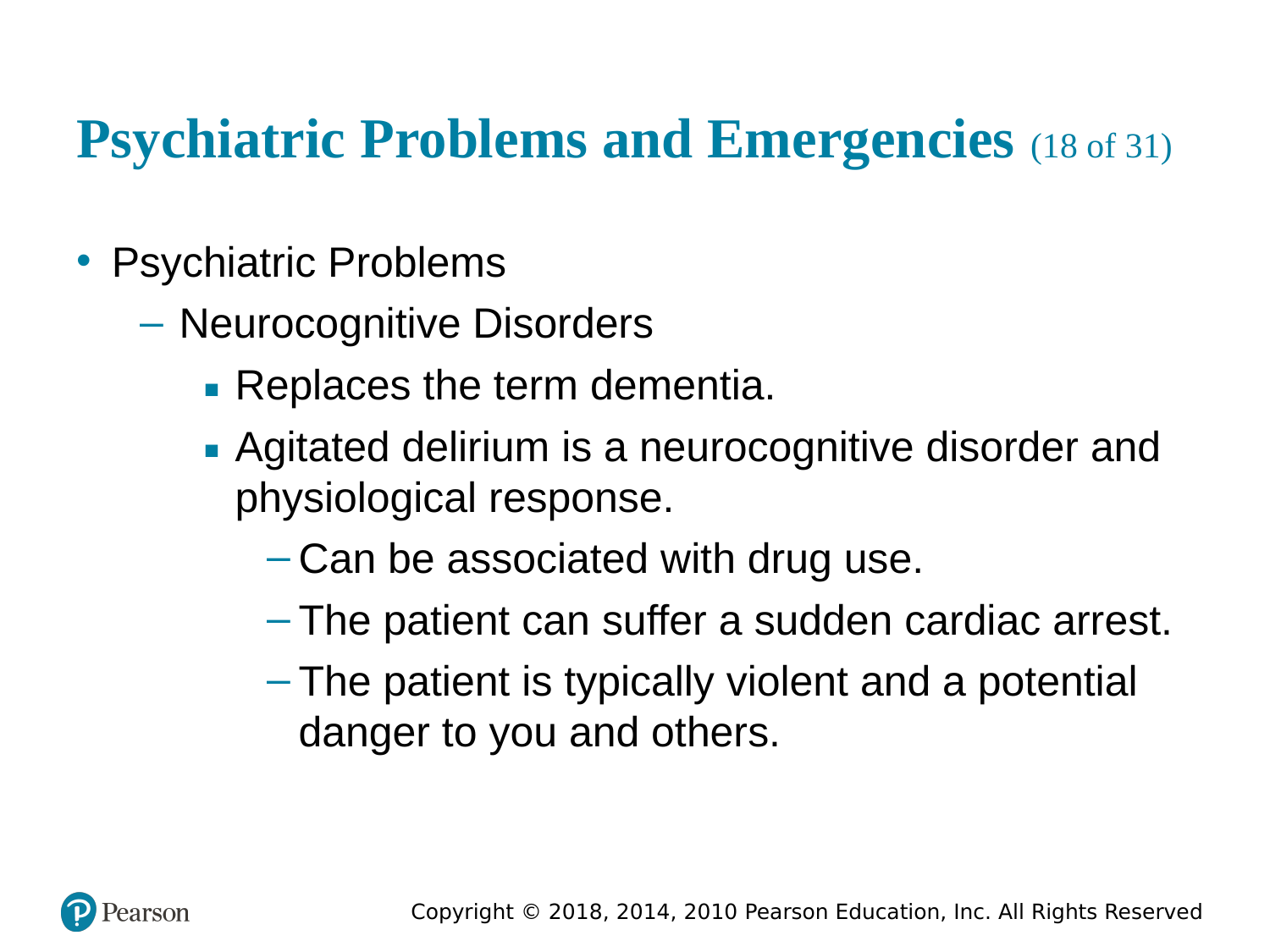

# Psychiatric Problems and Emergencies (18 of 31)
Psychiatric Problems
Neurocognitive Disorders
Replaces the term dementia.
Agitated delirium is a neurocognitive disorder and physiological response.
Can be associated with drug use.
The patient can suffer a sudden cardiac arrest.
The patient is typically violent and a potential danger to you and others.